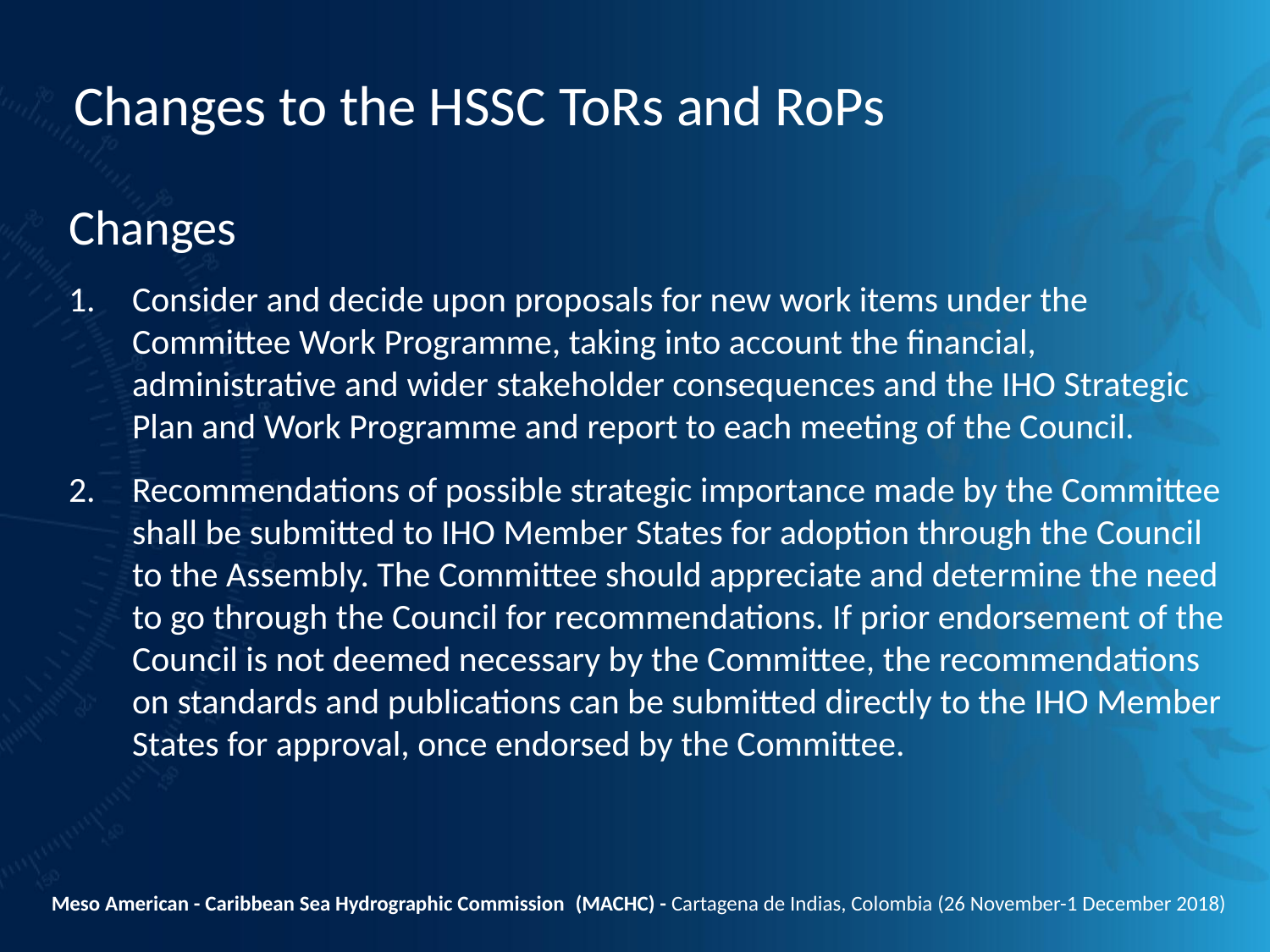

Changes to the HSSC ToRs and RoPs
Changes
Consider and decide upon proposals for new work items under the Committee Work Programme, taking into account the financial, administrative and wider stakeholder consequences and the IHO Strategic Plan and Work Programme and report to each meeting of the Council.
Recommendations of possible strategic importance made by the Committee shall be submitted to IHO Member States for adoption through the Council to the Assembly. The Committee should appreciate and determine the need to go through the Council for recommendations. If prior endorsement of the Council is not deemed necessary by the Committee, the recommendations on standards and publications can be submitted directly to the IHO Member States for approval, once endorsed by the Committee.
Meso American - Caribbean Sea Hydrographic Commission  (MACHC) - Cartagena de Indias, Colombia (26 November-1 December 2018)